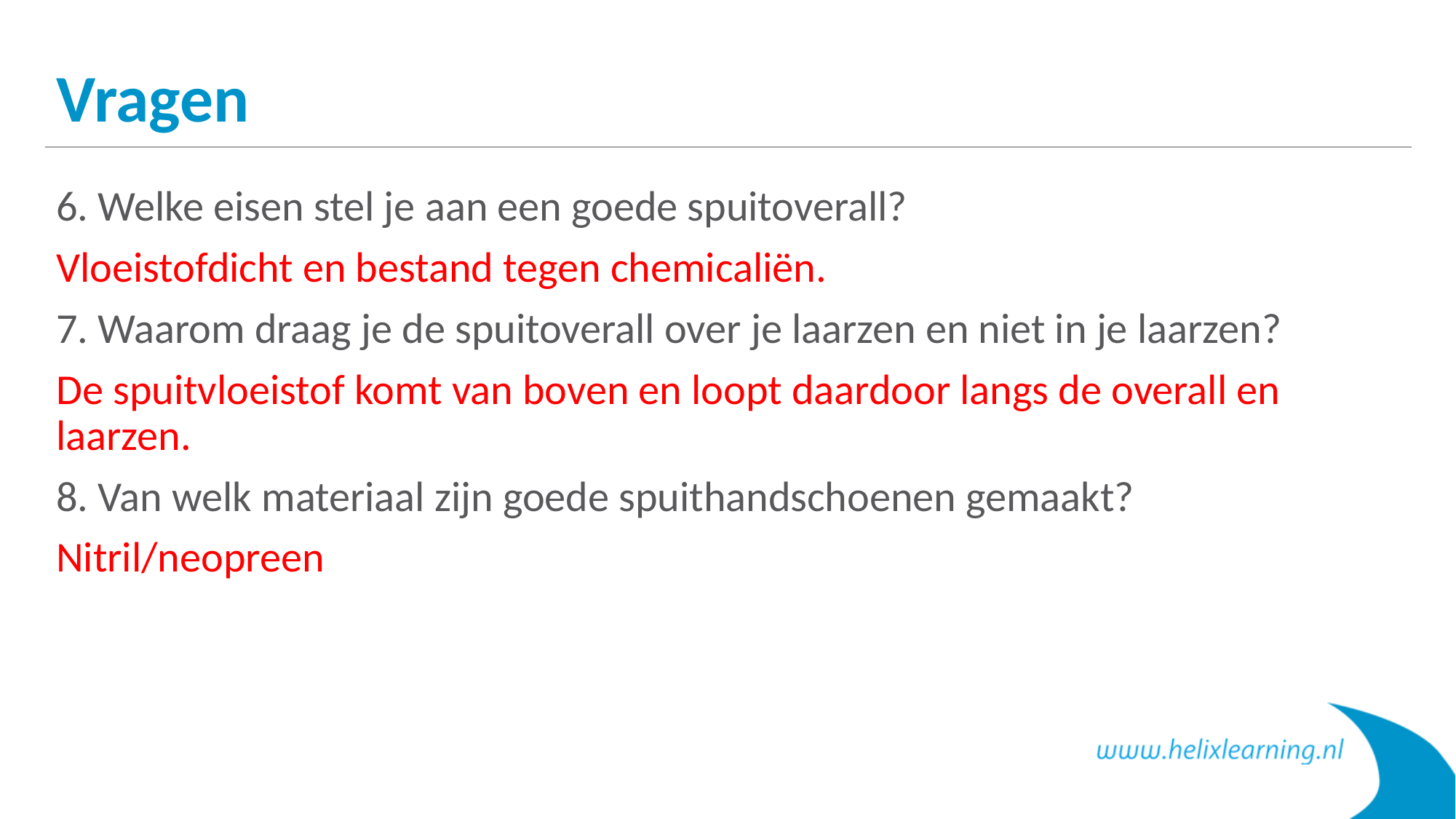

# Vragen
6. Welke eisen stel je aan een goede spuitoverall?
Vloeistofdicht en bestand tegen chemicaliën.
7. Waarom draag je de spuitoverall over je laarzen en niet in je laarzen?
De spuitvloeistof komt van boven en loopt daardoor langs de overall en laarzen.
8. Van welk materiaal zijn goede spuithandschoenen gemaakt?
Nitril/neopreen